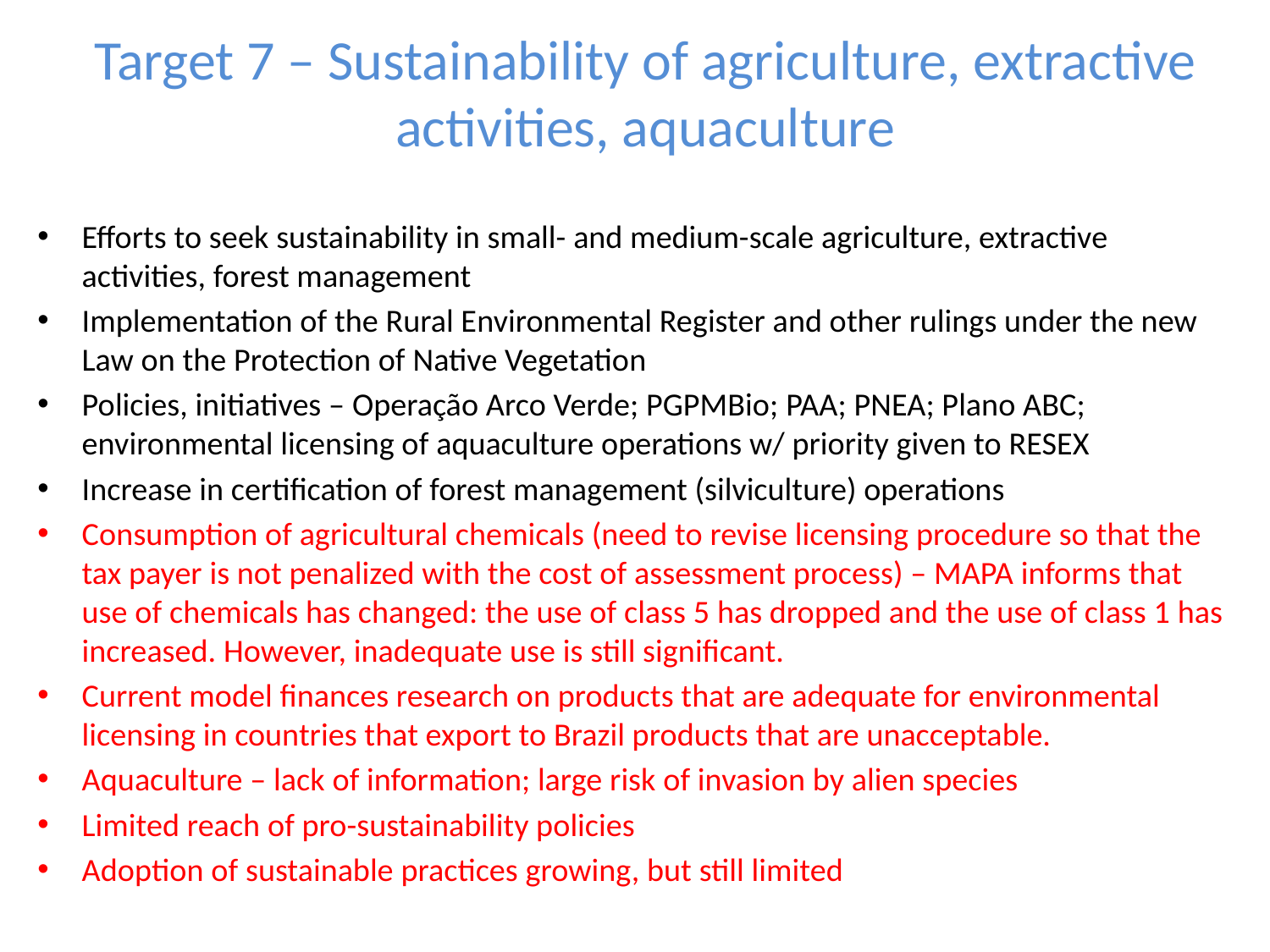

# Target 7 – Sustainability of agriculture, extractive activities, aquaculture
Efforts to seek sustainability in small- and medium-scale agriculture, extractive activities, forest management
Implementation of the Rural Environmental Register and other rulings under the new Law on the Protection of Native Vegetation
Policies, initiatives – Operação Arco Verde; PGPMBio; PAA; PNEA; Plano ABC; environmental licensing of aquaculture operations w/ priority given to RESEX
Increase in certification of forest management (silviculture) operations
Consumption of agricultural chemicals (need to revise licensing procedure so that the tax payer is not penalized with the cost of assessment process) – MAPA informs that use of chemicals has changed: the use of class 5 has dropped and the use of class 1 has increased. However, inadequate use is still significant.
Current model finances research on products that are adequate for environmental licensing in countries that export to Brazil products that are unacceptable.
Aquaculture – lack of information; large risk of invasion by alien species
Limited reach of pro-sustainability policies
Adoption of sustainable practices growing, but still limited